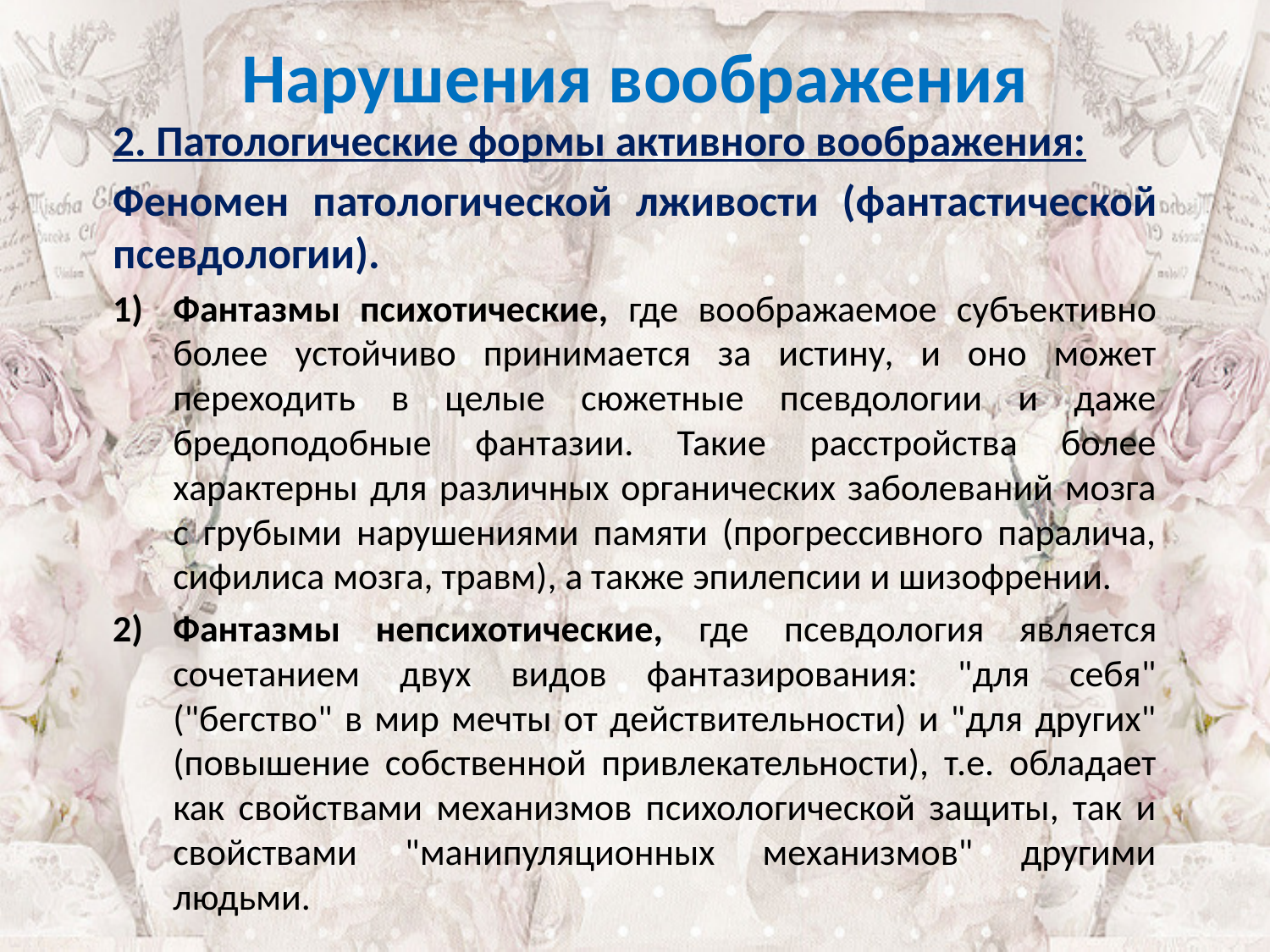

Нарушения воображения
2. Патологические формы активного воображения:
Феномен патологической лживости (фантастической псевдологии).
Фантазмы психотические, где воображаемое субъективно более устойчиво принимается за истину, и оно может переходить в целые сюжетные псевдологии и даже бредоподобные фантазии. Такие расстройства более характерны для различных органических заболеваний мозга с грубыми нарушениями памяти (прогрессивного паралича, сифилиса мозга, травм), а также эпилепсии и шизофрении.
Фантазмы непсихотические, где псевдология является сочетанием двух видов фантазирования: "для себя" ("бегство" в мир мечты от действительности) и "для других" (повышение собственной привлекательности), т.е. обладает как свойствами механизмов психологической защиты, так и свойствами "манипуляционных механизмов" другими людьми.